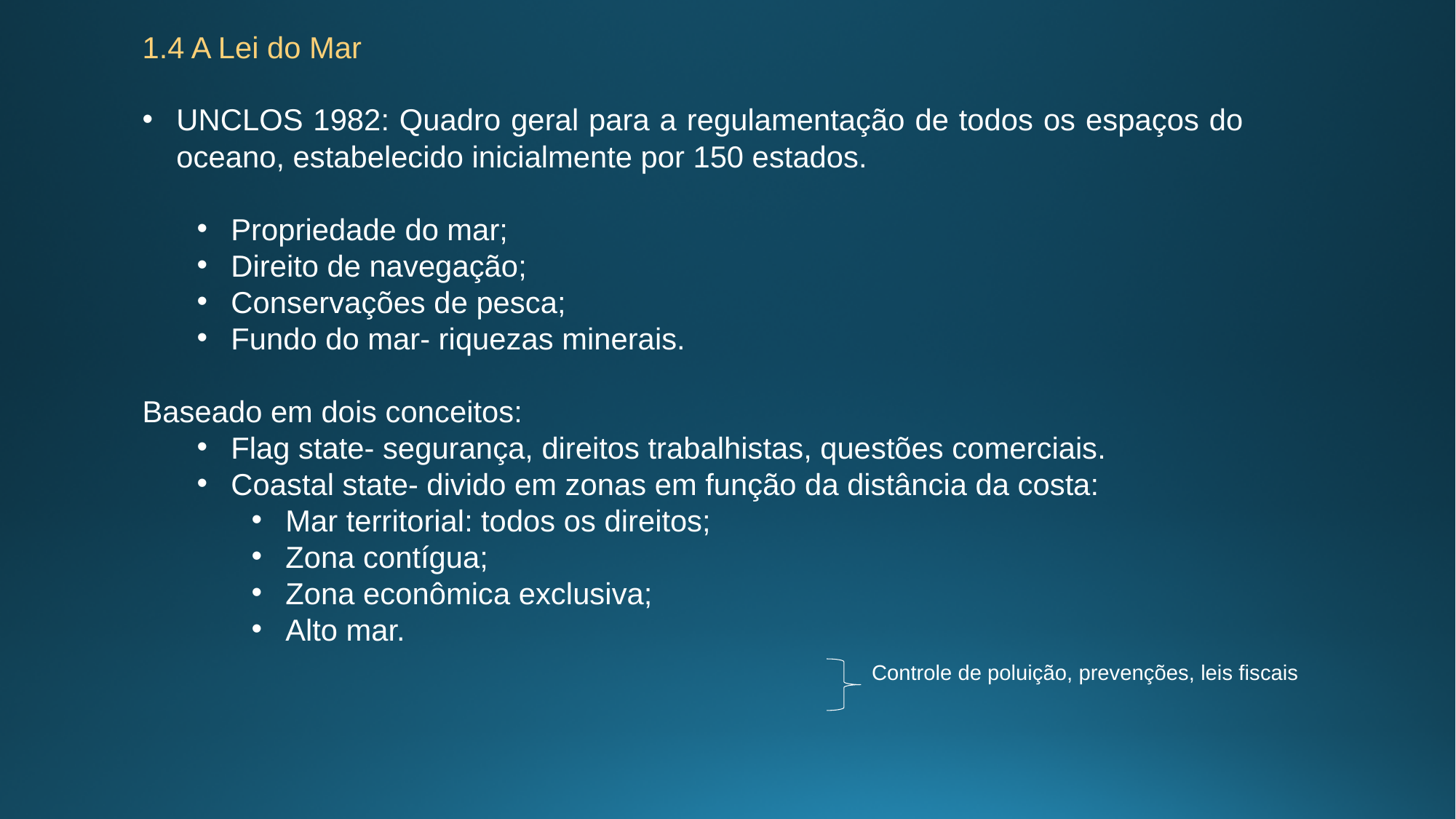

1.4 A Lei do Mar

UNCLOS 1982: Quadro geral para a regulamentação de todos os espaços do oceano, estabelecido inicialmente por 150 estados.

Propriedade do mar;
Direito de navegação;
Conservações de pesca;
Fundo do mar- riquezas minerais.

Baseado em dois conceitos:
Flag state- segurança, direitos trabalhistas, questões comerciais.
Coastal state- divido em zonas em função da distância da costa:
Mar territorial: todos os direitos;
Zona contígua;
Zona econômica exclusiva;
Alto mar.
Controle de poluição, prevenções, leis fiscais